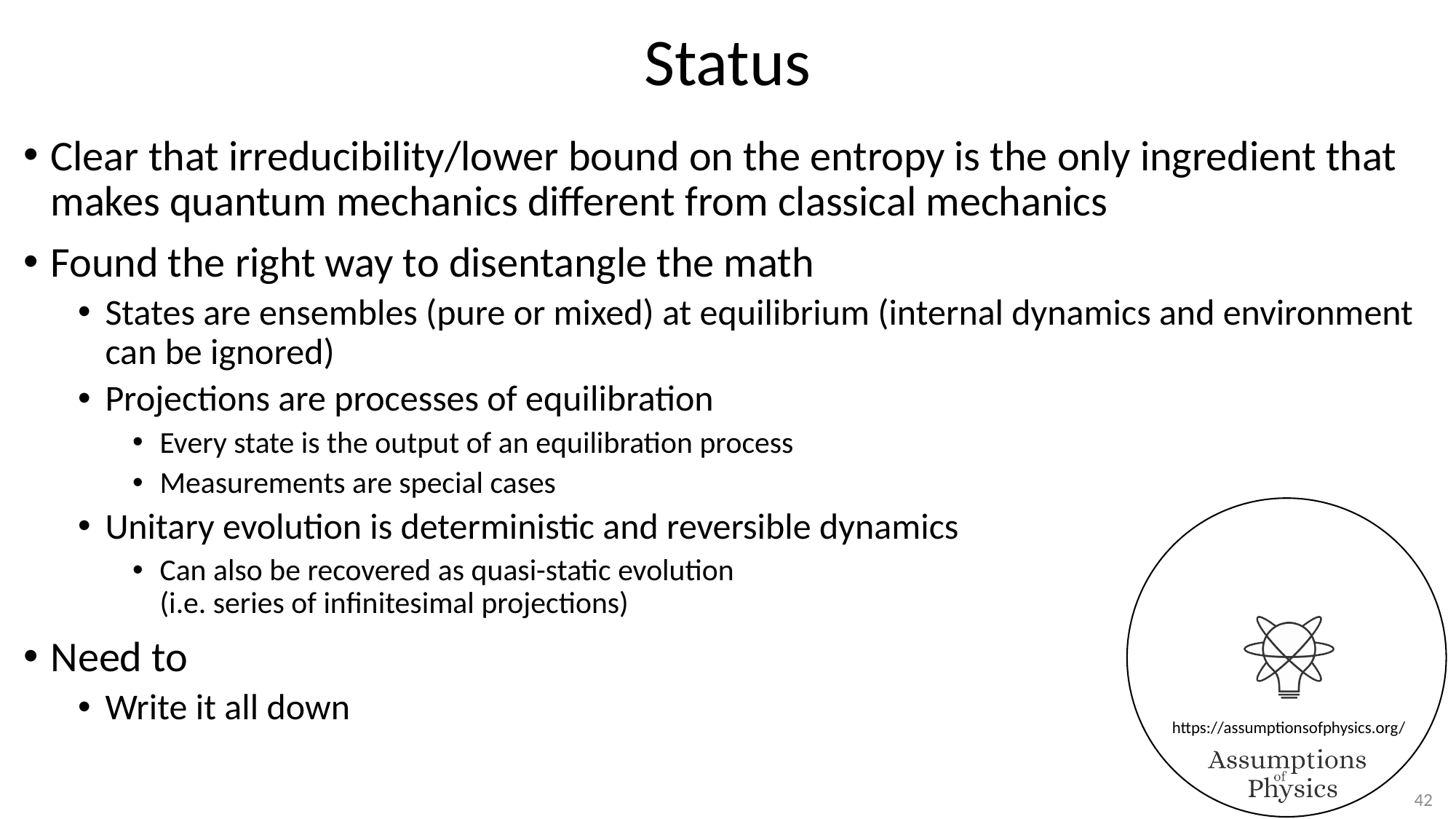

# Status
Clear that irreducibility/lower bound on the entropy is the only ingredient that makes quantum mechanics different from classical mechanics
Found the right way to disentangle the math
States are ensembles (pure or mixed) at equilibrium (internal dynamics and environment can be ignored)
Projections are processes of equilibration
Every state is the output of an equilibration process
Measurements are special cases
Unitary evolution is deterministic and reversible dynamics
Can also be recovered as quasi-static evolution
(i.e. series of infinitesimal projections)
Need to
Write it all down

42